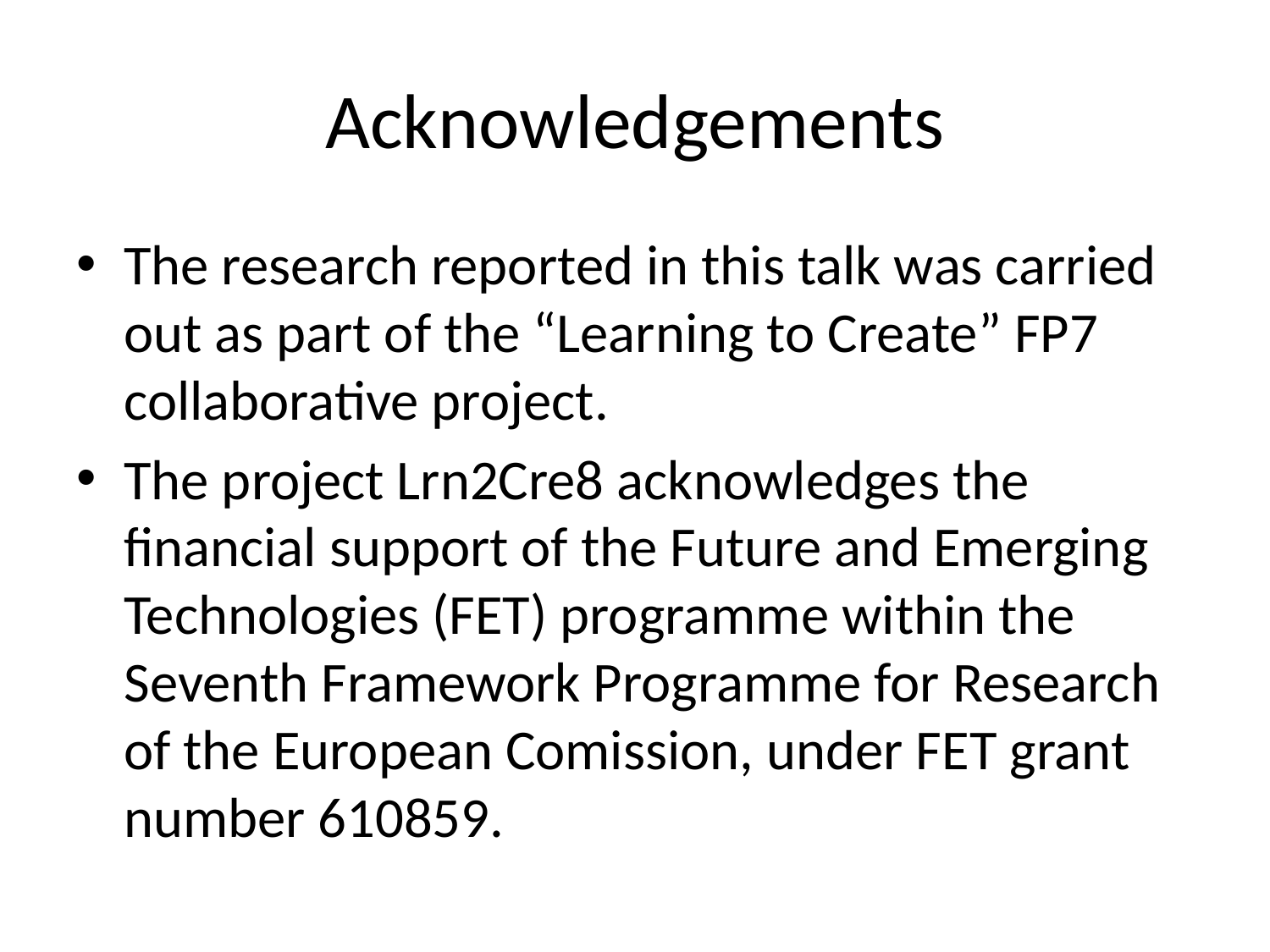

# Acknowledgements
The research reported in this talk was carried out as part of the “Learning to Create” FP7 collaborative project.
The project Lrn2Cre8 acknowledges the financial support of the Future and Emerging Technologies (FET) programme within the Seventh Framework Programme for Research of the European Comission, under FET grant number 610859.